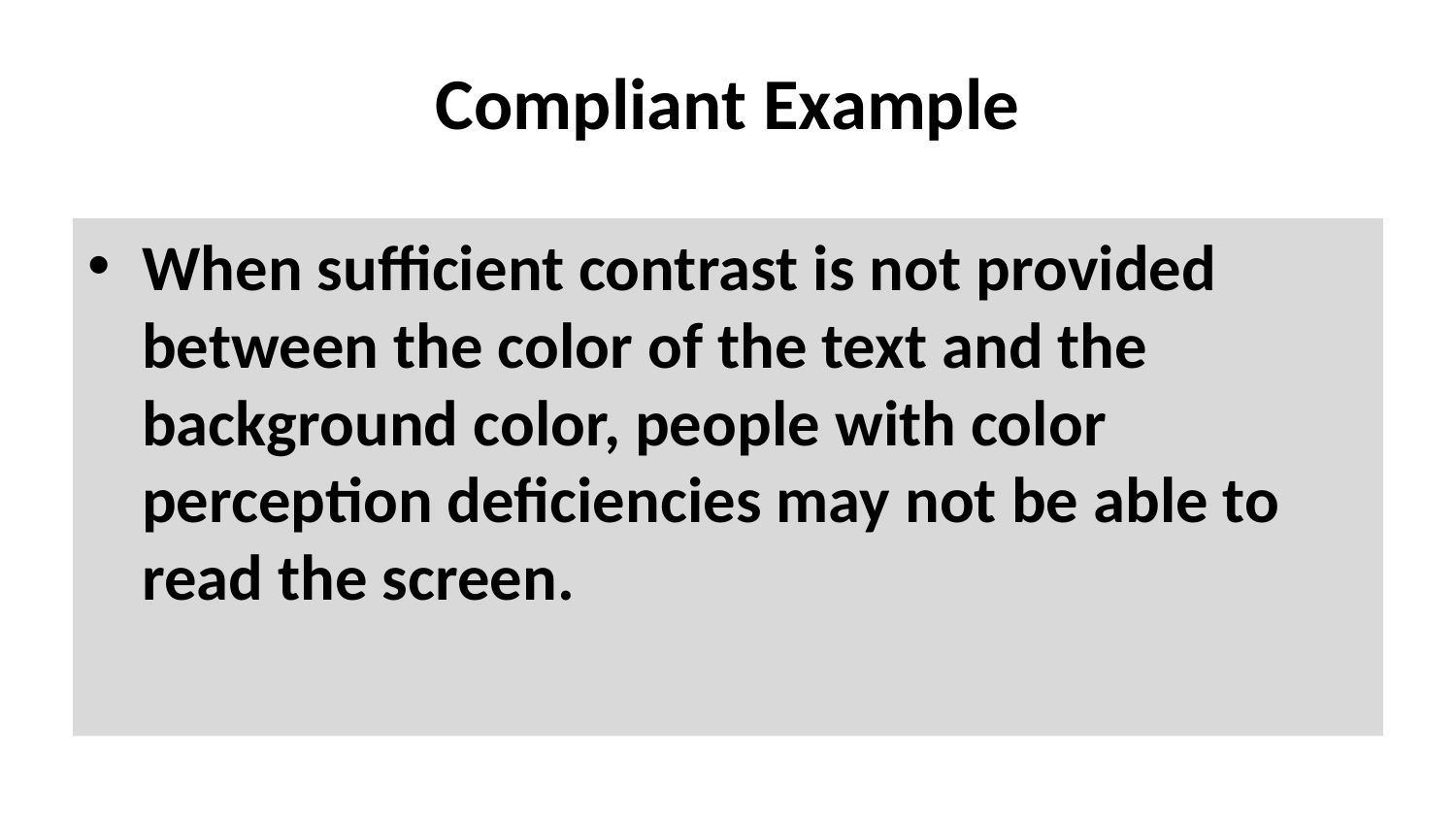

# Compliant Example
When sufficient contrast is not provided between the color of the text and the background color, people with color perception deficiencies may not be able to read the screen.